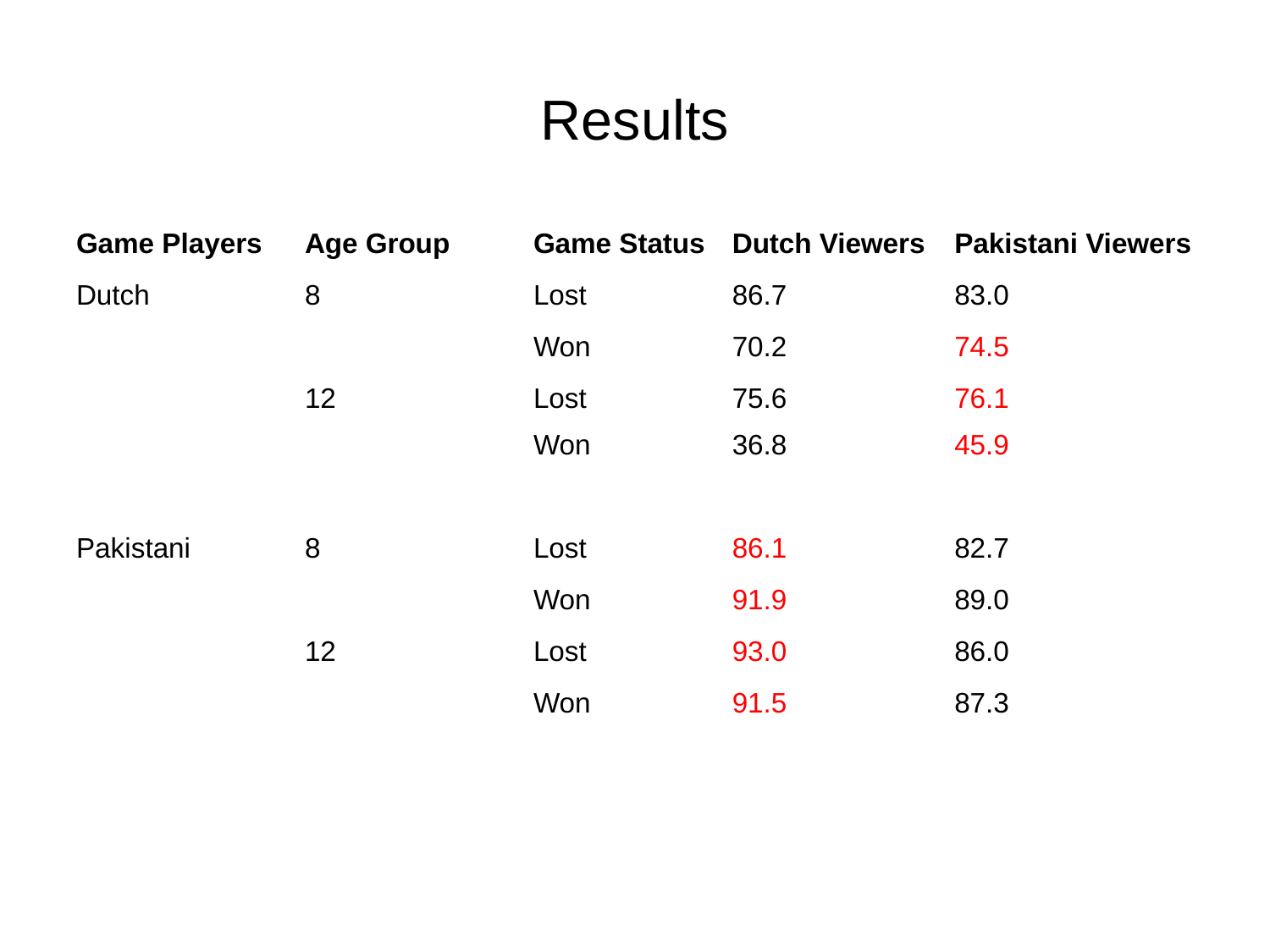

Results
| Game Players | Age Group | Game Status | Dutch Viewers | Pakistani Viewers |
| --- | --- | --- | --- | --- |
| Dutch | 8 | Lost | 86.7 | 83.0 |
|  |  | Won | 70.2 | 74.5 |
|  | 12 | Lost | 75.6 | 76.1 |
|  |  | Won | 36.8 | 45.9 |
|  |  |  |  |  |
| Pakistani | 8 | Lost | 86.1 | 82.7 |
|  |  | Won | 91.9 | 89.0 |
|  | 12 | Lost | 93.0 | 86.0 |
|  |  | Won | 91.5 | 87.3 |